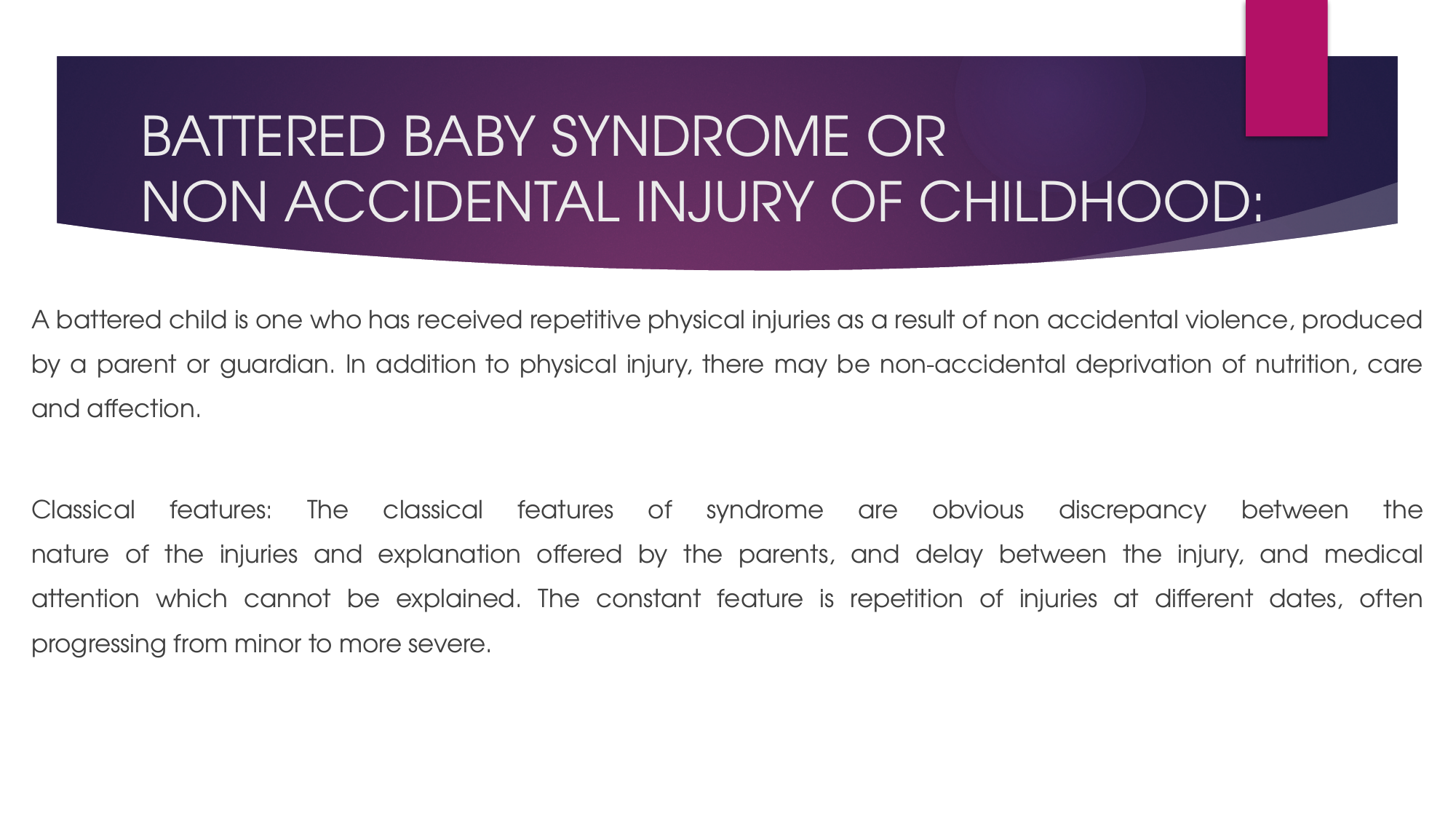

# BATTERED BABY SYNDROME OR NON ACCIDENTAL INJURY OF CHILDHOOD:
A battered child is one who has received repetitive physical injuries as a result of non accidental violence, produced by a parent or guardian. In addition to physical injury, there may be non-accidental deprivation of nutrition, care and affection.
Classical features: The classical features of syndrome are obvious discrepancy between the
nature of the injuries and explanation offered by the parents, and delay between the injury, and medical
attention which cannot be explained. The constant feature is repetition of injuries at different dates, often progressing from minor to more severe.